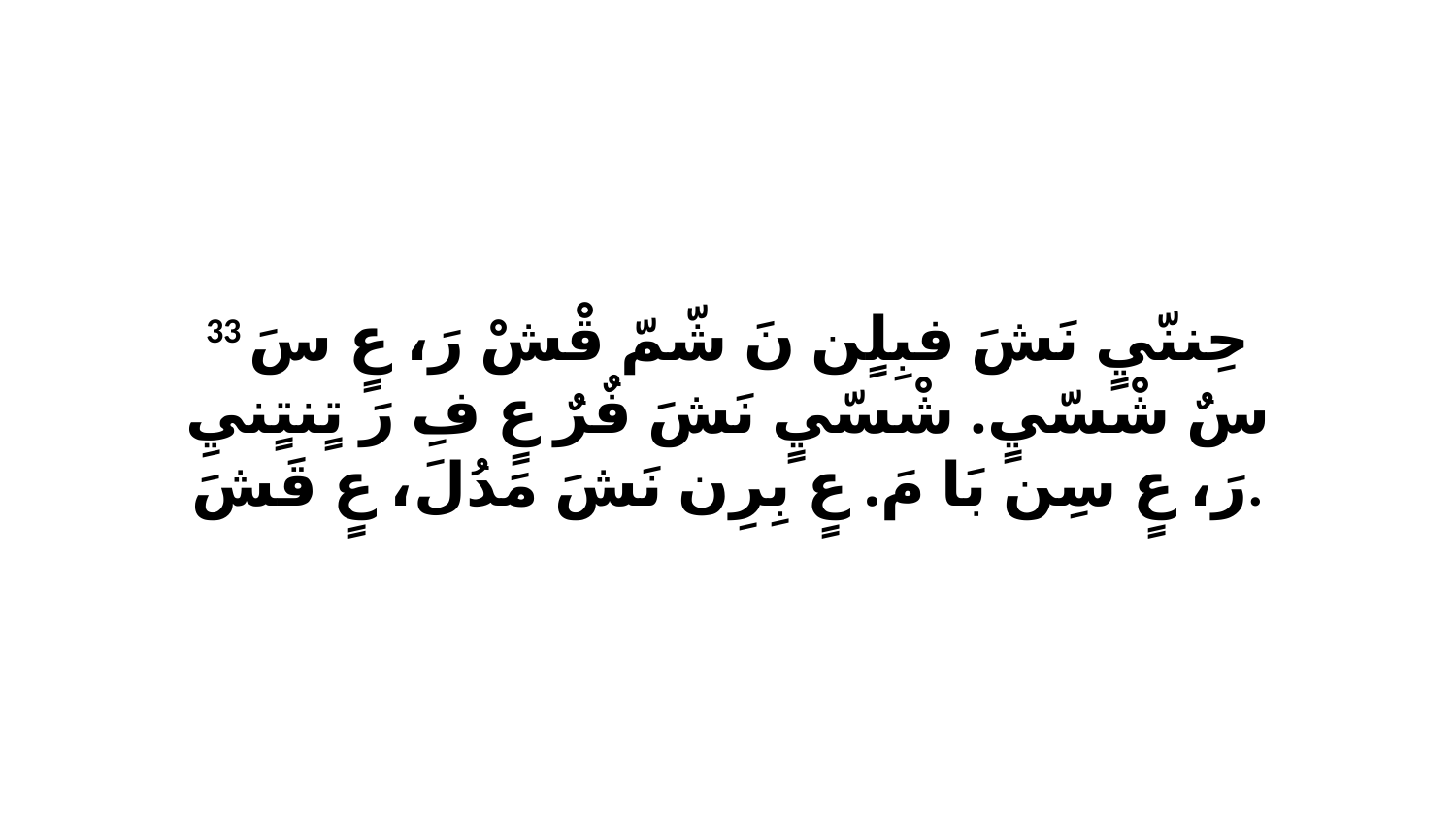

33 حِننّيٍ نَشَ فبِلٍن نَ شّمّ قْشْ رَ، عٍ سَ سٌ شْسّيٍ. شْسّيٍ نَشَ فٌرٌ عٍ فِ رَ تٍنتٍنيِ رَ، عٍ سِن بَا مَ. عٍ بِرِن نَشَ مَدُلَ، عٍ قَشَ.